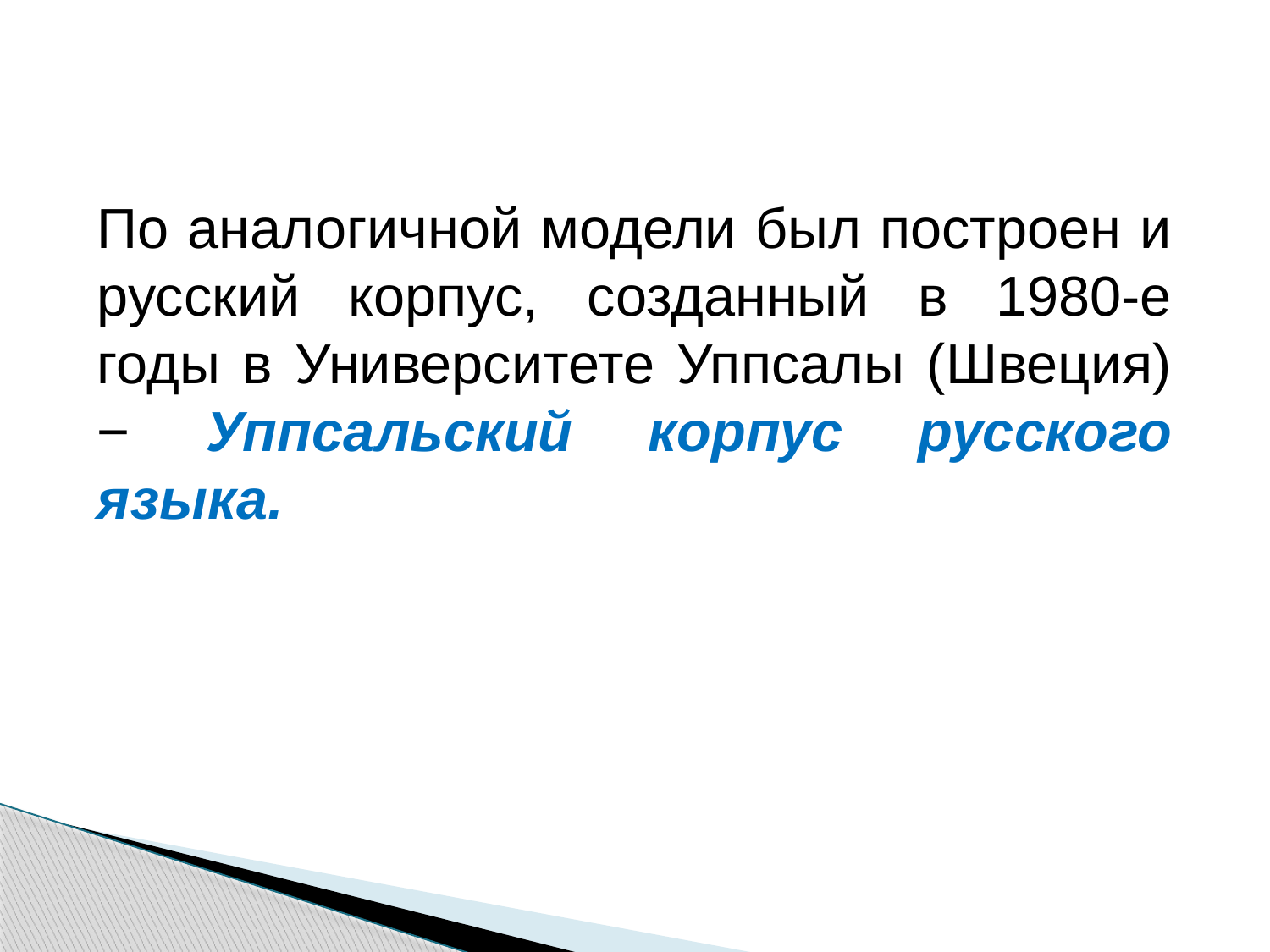

По аналогичной модели был построен и русский корпус, созданный в 1980-е годы в Университете Уппсалы (Швеция) − Уппсальский корпус русского языка.